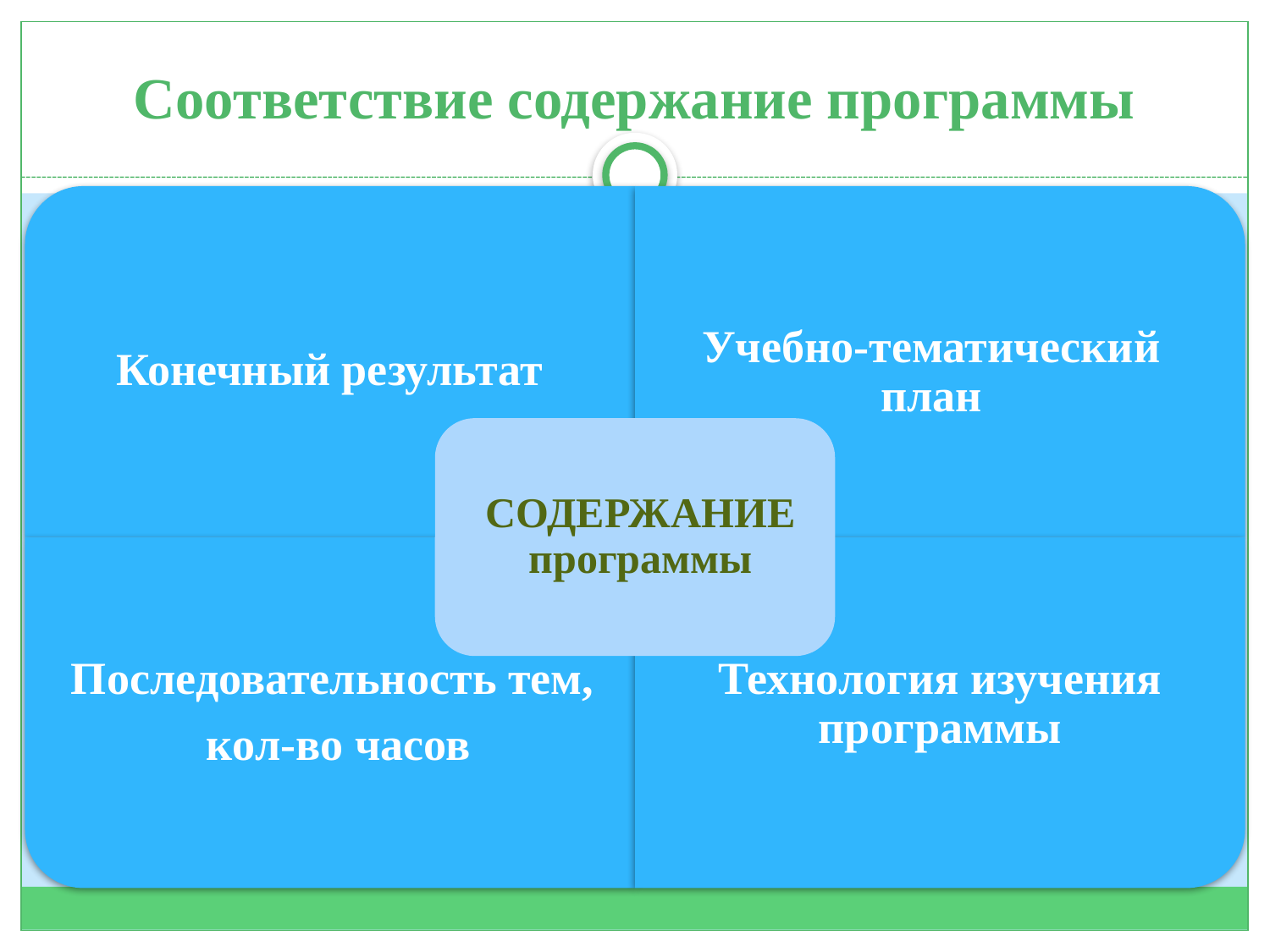

# Соответствие содержание программы
Конечный результат

Учебно-тематический план
Последовательность тем,
кол-во часов
Технология изучения программы
СОДЕРЖАНИЕ программы